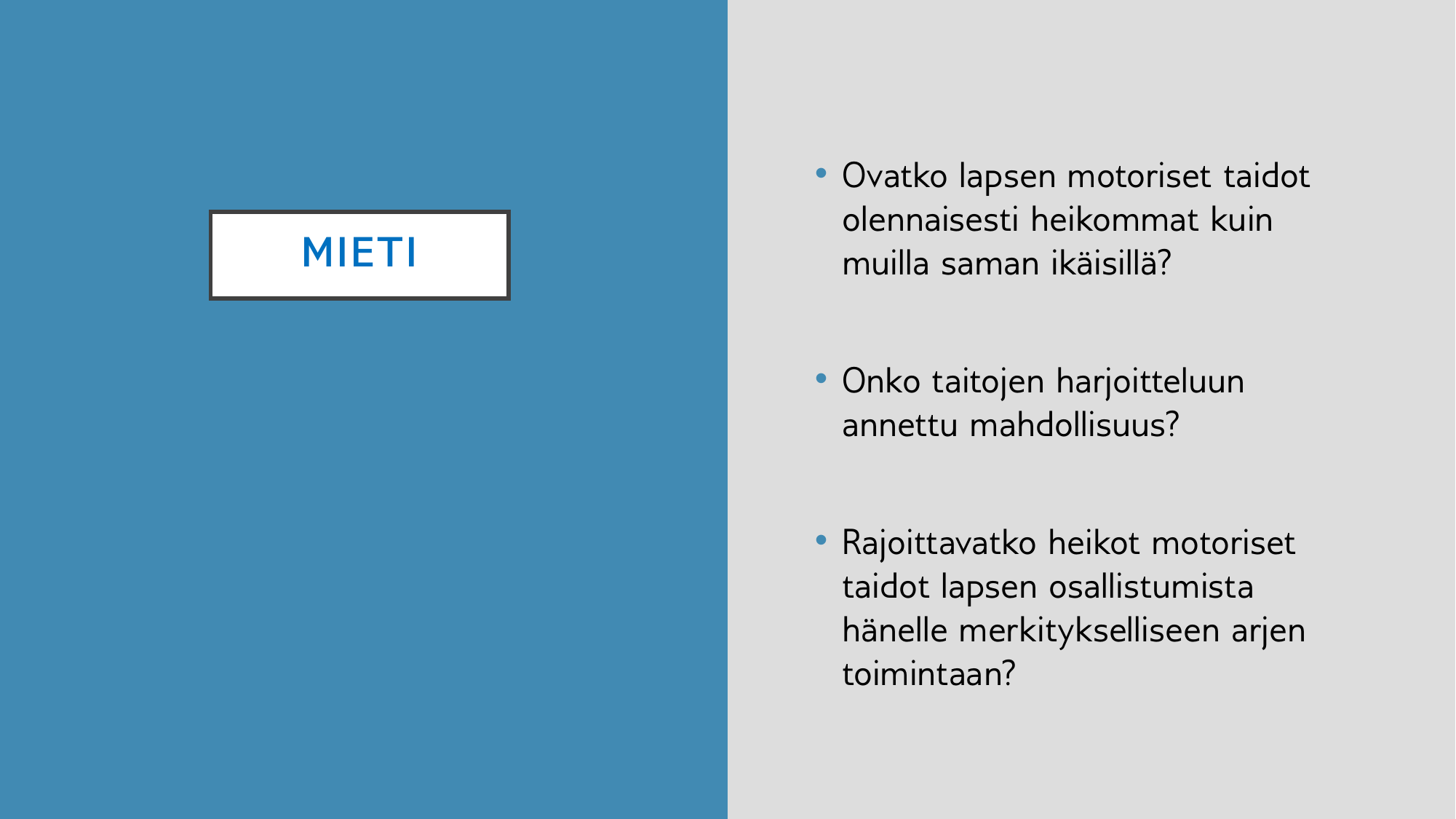

Ovatko lapsen motoriset taidot olennaisesti heikommat kuin muilla saman ikäisillä?

Onko taitojen harjoitteluun annettu mahdollisuus?

Rajoittavatko heikot motoriset taidot lapsen osallistumista hänelle merkitykselliseen arjen toimintaan?

# MIETI